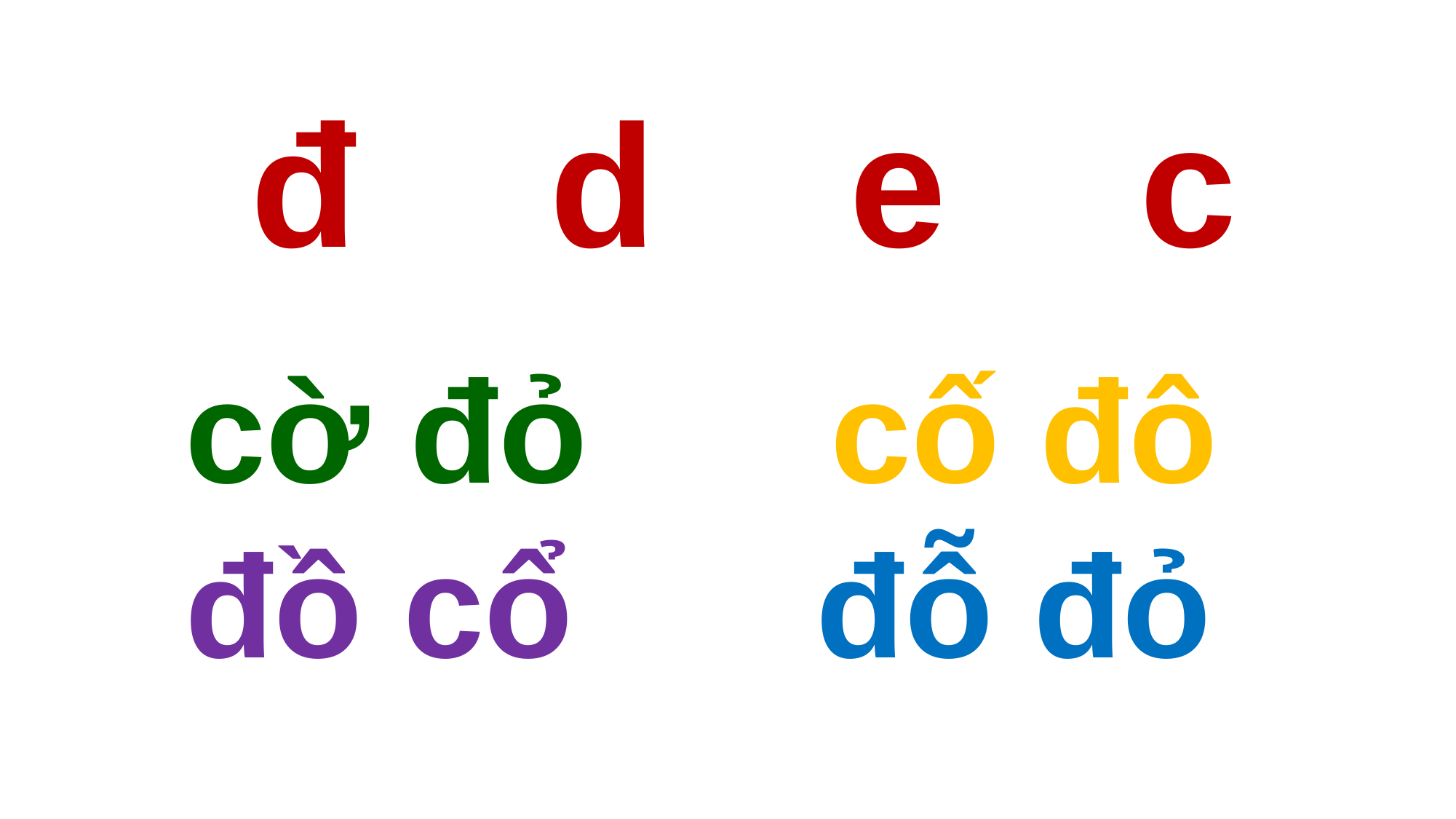

đ    d    e    c
cờ đỏ      cố đô
đồ cổ      đỗ đỏ